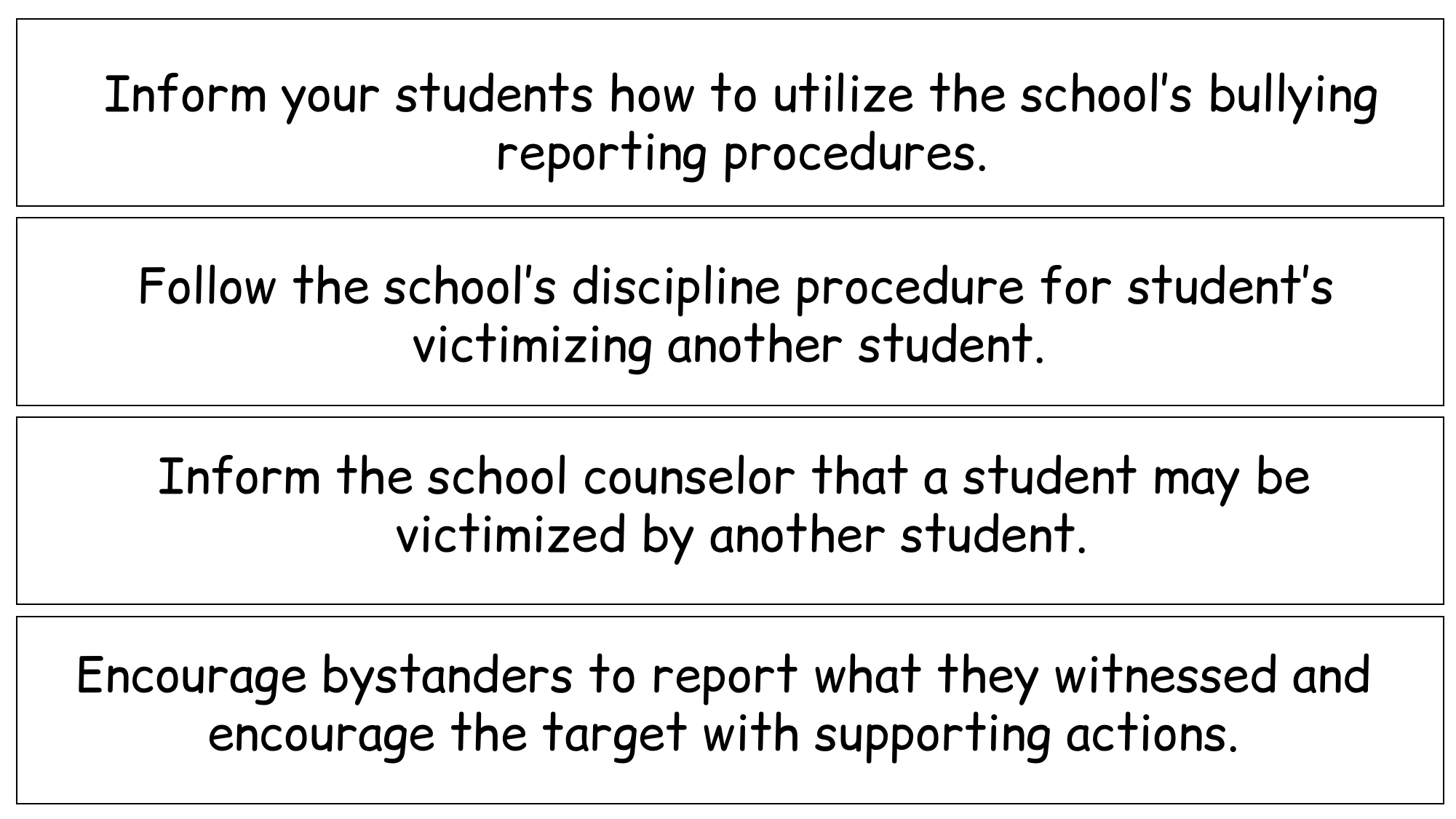

Inform your students how to utilize the school’s bullying reporting procedures.

Follow the school’s discipline procedure for student’s victimizing another student.

Inform the school counselor that a student may be
victimized by another student.

Encourage bystanders to report what they witnessed and encourage the target with supporting actions.